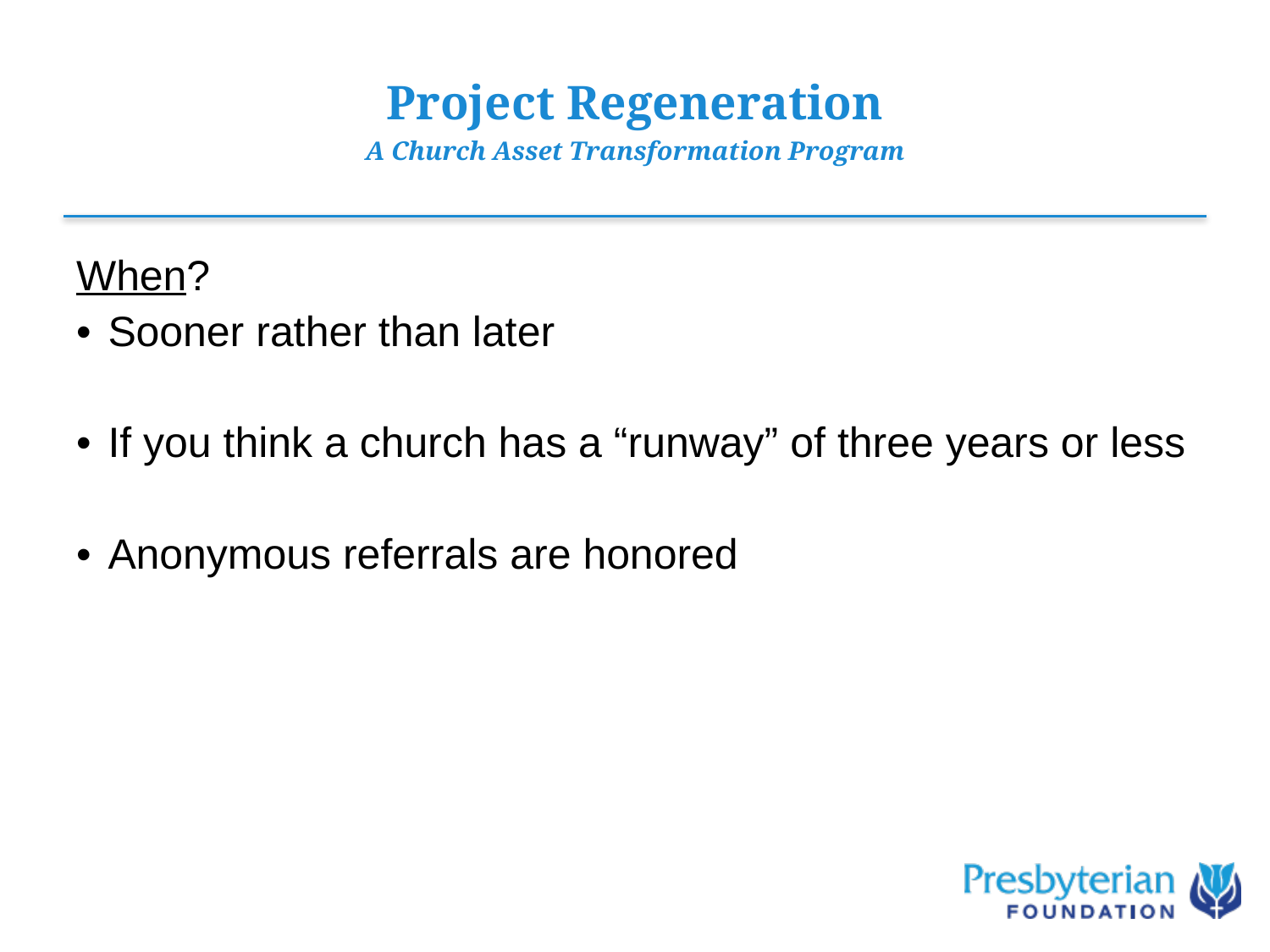

# Project Regeneration A Church Asset Transformation Program
When?
Sooner rather than later

If you think a church has a “runway” of three years or less

Anonymous referrals are honored